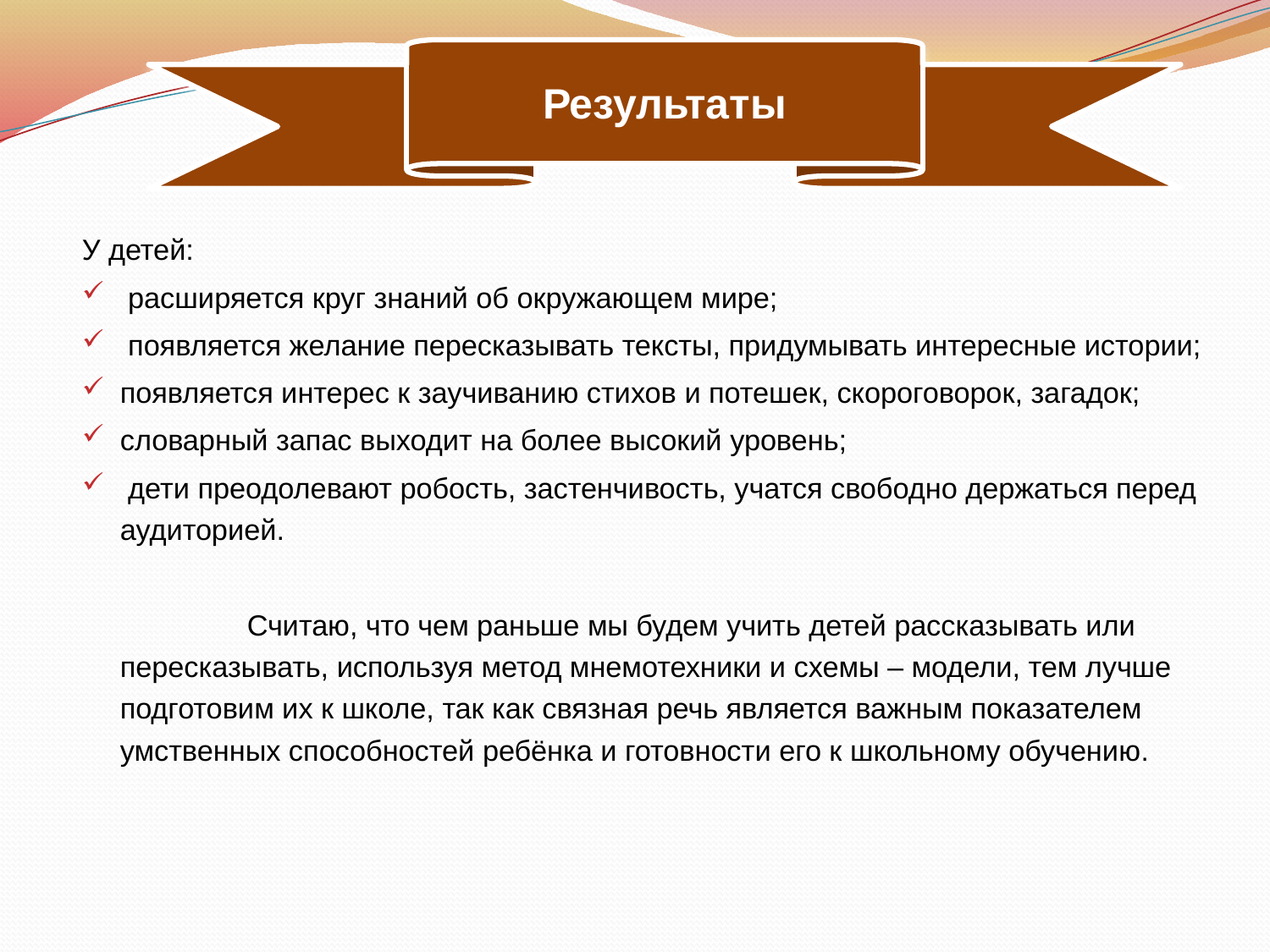

Результаты
У детей:
 расширяется круг знаний об окружающем мире;
 появляется желание пересказывать тексты, придумывать интересные истории;
появляется интерес к заучиванию стихов и потешек, скороговорок, загадок;
словарный запас выходит на более высокий уровень;
 дети преодолевают робость, застенчивость, учатся свободно держаться перед аудиторией.

		Считаю, что чем раньше мы будем учить детей рассказывать или пересказывать, используя метод мнемотехники и схемы – модели, тем лучше подготовим их к школе, так как связная речь является важным показателем умственных способностей ребёнка и готовности его к школьному обучению.